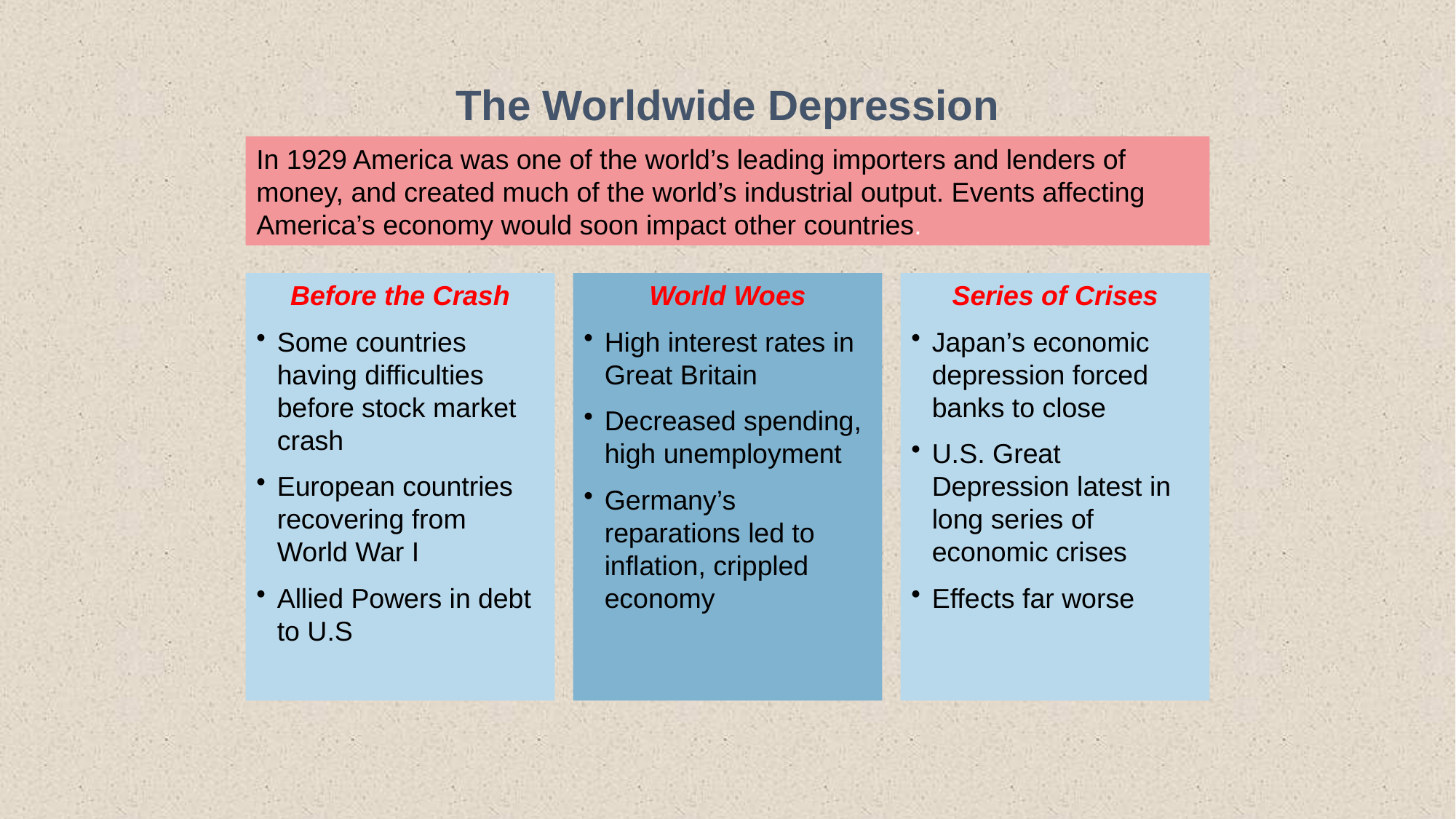

The Worldwide Depression
In 1929 America was one of the world’s leading importers and lenders of money, and created much of the world’s industrial output. Events affecting America’s economy would soon impact other countries.
Before the Crash
Some countries having difficulties before stock market crash
European countries recovering from World War I
Allied Powers in debt to U.S
World Woes
High interest rates in Great Britain
Decreased spending, high unemployment
Germany’s reparations led to inflation, crippled economy
Series of Crises
Japan’s economic depression forced banks to close
U.S. Great Depression latest in long series of economic crises
Effects far worse